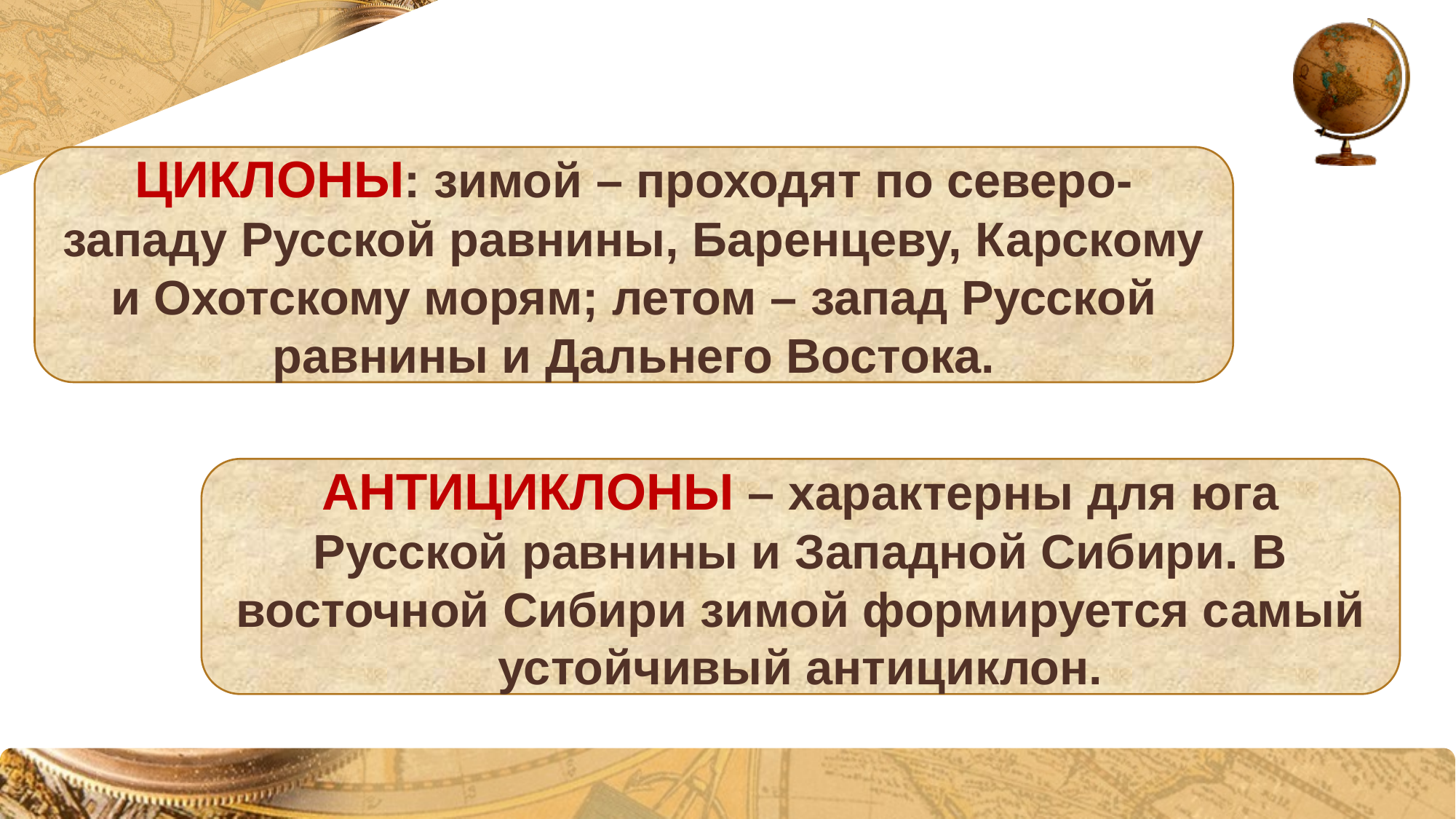

ЦИКЛОНЫ: зимой – проходят по северо-западу Русской равнины, Баренцеву, Карскому и Охотскому морям; летом – запад Русской равнины и Дальнего Востока.
АНТИЦИКЛОНЫ – характерны для юга Русской равнины и Западной Сибири. В восточной Сибири зимой формируется самый устойчивый антициклон.